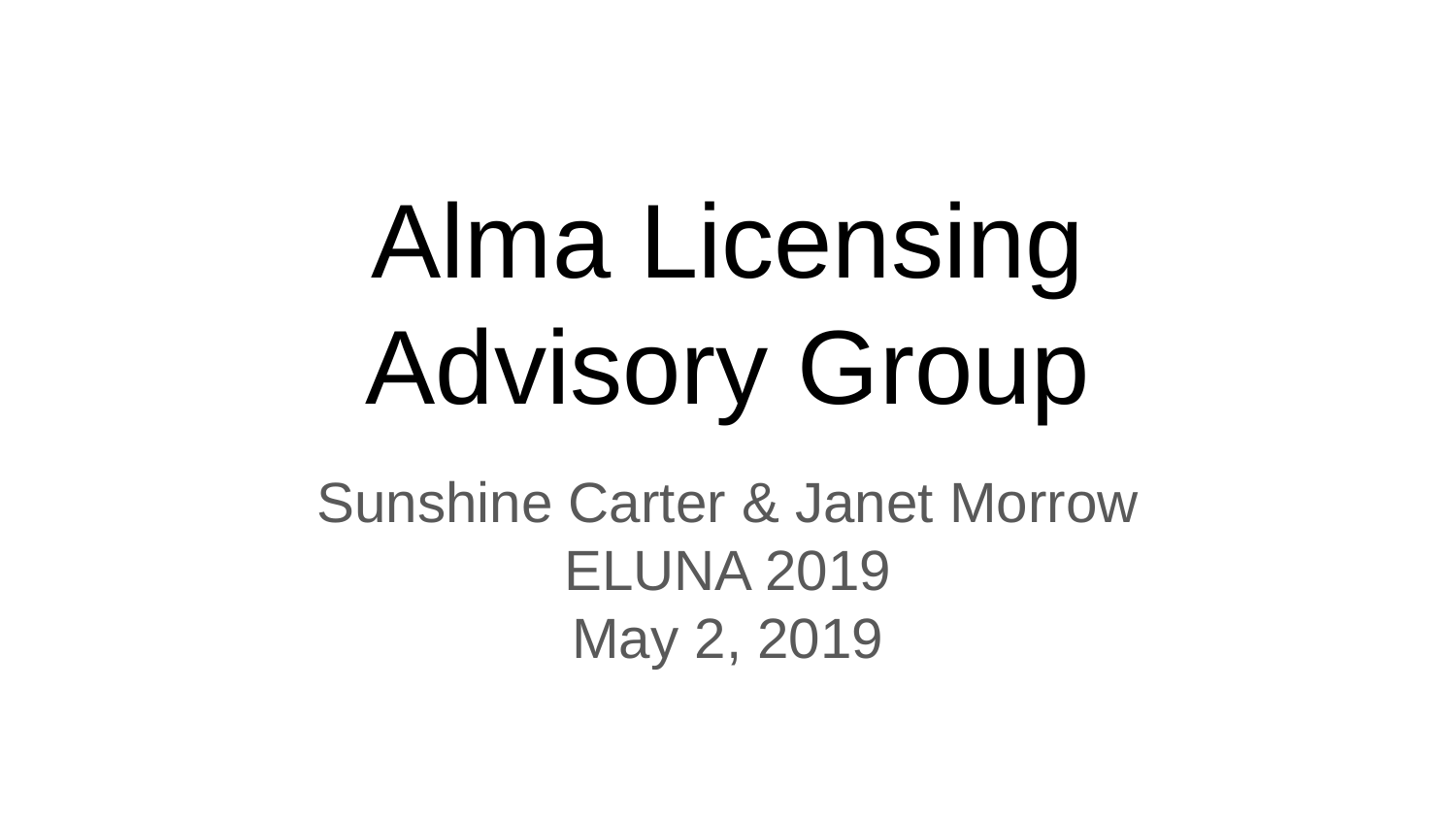

# Alma Licensing Advisory Group
Sunshine Carter & Janet Morrow
ELUNA 2019
May 2, 2019